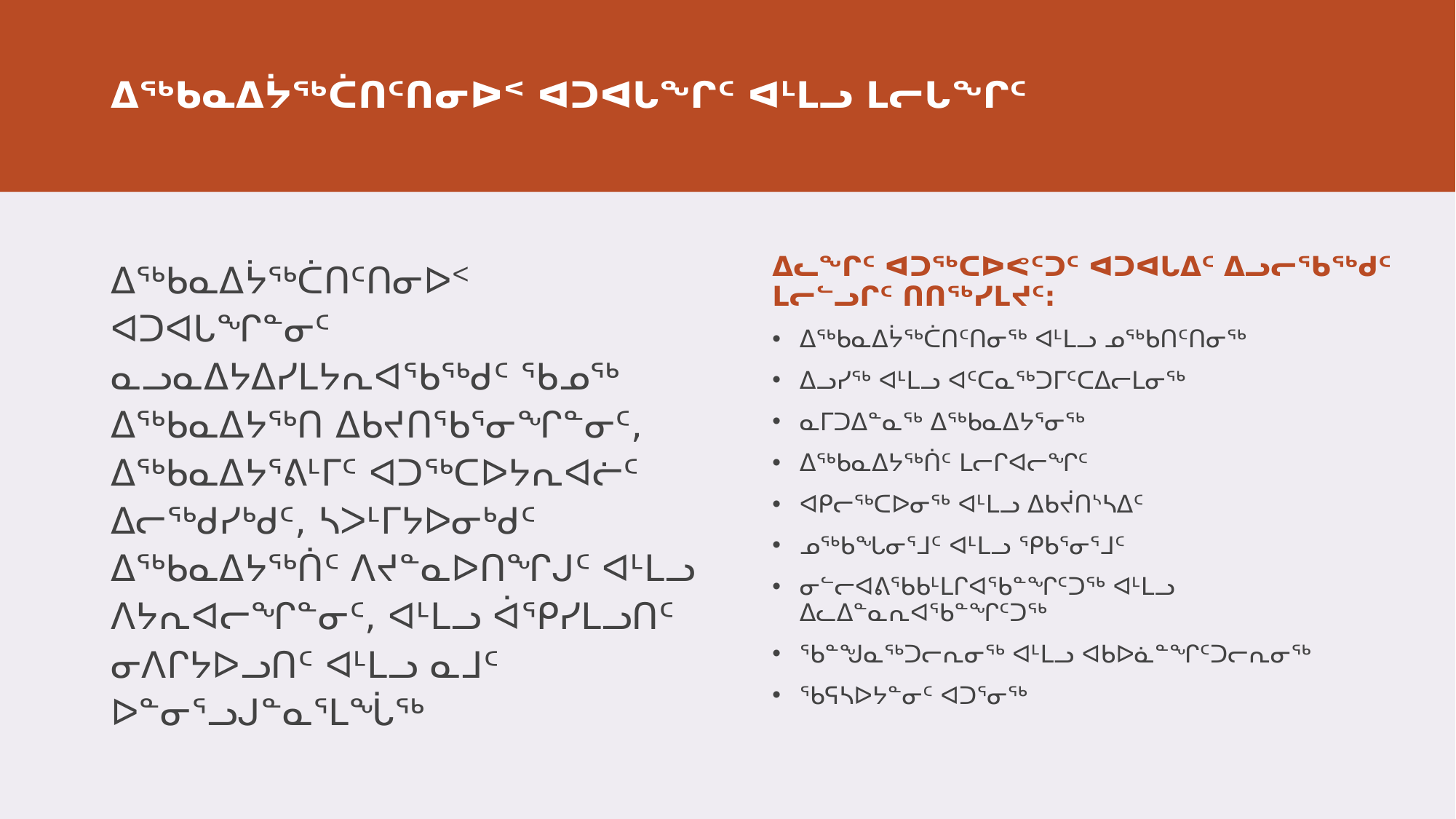

# ᐃᖅᑲᓇᐃᔮᖅᑖᑎᑦᑎᓂᐅᑉ ᐊᑐᐊᒐᖏᑦ ᐊᒻᒪᓗ ᒪᓕᒐᖏᑦ
ᐃᓚᖏᑦ ᐊᑐᖅᑕᐅᕙᑦᑐᑦ ᐊᑐᐊᒐᐃᑦ ᐃᓗᓕᖃᖅᑯᑦ ᒪᓕᓪᓗᒋᑦ ᑎᑎᖅᓯᒪᔪᑦ:
ᐃᖅᑲᓇᐃᔮᖅᑖᑎᑦᑎᓂᖅ ᐊᒻᒪᓗ ᓄᖅᑲᑎᑦᑎᓂᖅ
ᐃᓗᓯᖅ ᐊᒻᒪᓗ ᐊᑦᑕᓇᖅᑐᒥᑦᑕᐃᓕᒪᓂᖅ
ᓇᒥᑐᐃᓐᓇᖅ ᐃᖅᑲᓇᐃᔭᕐᓂᖅ
ᐃᖅᑲᓇᐃᔭᖅᑏᑦ ᒪᓕᒋᐊᓕᖏᑦ
ᐊᑭᓕᖅᑕᐅᓂᖅ ᐊᒻᒪᓗ ᐃᑲᔫᑎᔅᓴᐃᑦ
ᓄᖅᑲᖓᓂᕐᒧᑦ ᐊᒻᒪᓗ ᕿᑲᕐᓂᕐᒧᑦ
ᓂᓪᓕᐊᕕᖃᑲᒻᒪᒋᐊᖃᓐᖏᑦᑐᖅ ᐊᒻᒪᓗ ᐃᓚᐃᓐᓇᕆᐊᖃᓐᖏᑦᑐᖅ
ᖃᓐᖑᓇᖅᑐᓕᕆᓂᖅ ᐊᒻᒪᓗ ᐊᑲᐅᓈᓐᖏᑦᑐᓕᕆᓂᖅ
ᖃᕋᓴᐅᔭᓐᓂᑦ ᐊᑐᕐᓂᖅ
ᐃᖅᑲᓇᐃᔮᖅᑖᑎᑦᑎᓂᐅᑉ ᐊᑐᐊᒐᖏᓐᓂᑦ ᓇᓗᓇᐃᔭᐃᓯᒪᔭᕆᐊᖃᖅᑯᑦ ᖃᓄᖅ ᐃᖅᑲᓇᐃᔭᖅᑎ ᐃᑲᔪᑎᖃᕐᓂᖏᓐᓂᑦ, ᐃᖅᑲᓇᐃᔭᕐᕕᒻᒥᑦ ᐊᑐᖅᑕᐅᔭᕆᐊᓖᑦ ᐃᓕᖅᑯᓯᒃᑯᑦ, ᓴᐳᒻᒥᔭᐅᓂᒃᑯᑦ ᐃᖅᑲᓇᐃᔭᖅᑏᑦ ᐱᔪᓐᓇᐅᑎᖏᒍᑦ ᐊᒻᒪᓗ ᐱᔭᕆᐊᓕᖏᓐᓂᑦ, ᐊᒻᒪᓗ ᐋᕿᓯᒪᓗᑎᑦ ᓂᐱᒋᔭᐅᓗᑎᑦ ᐊᒻᒪᓗ ᓇᒧᑦ ᐅᓐᓂᕐᓗᒍᓐᓇᕐᒪᖔᖅ